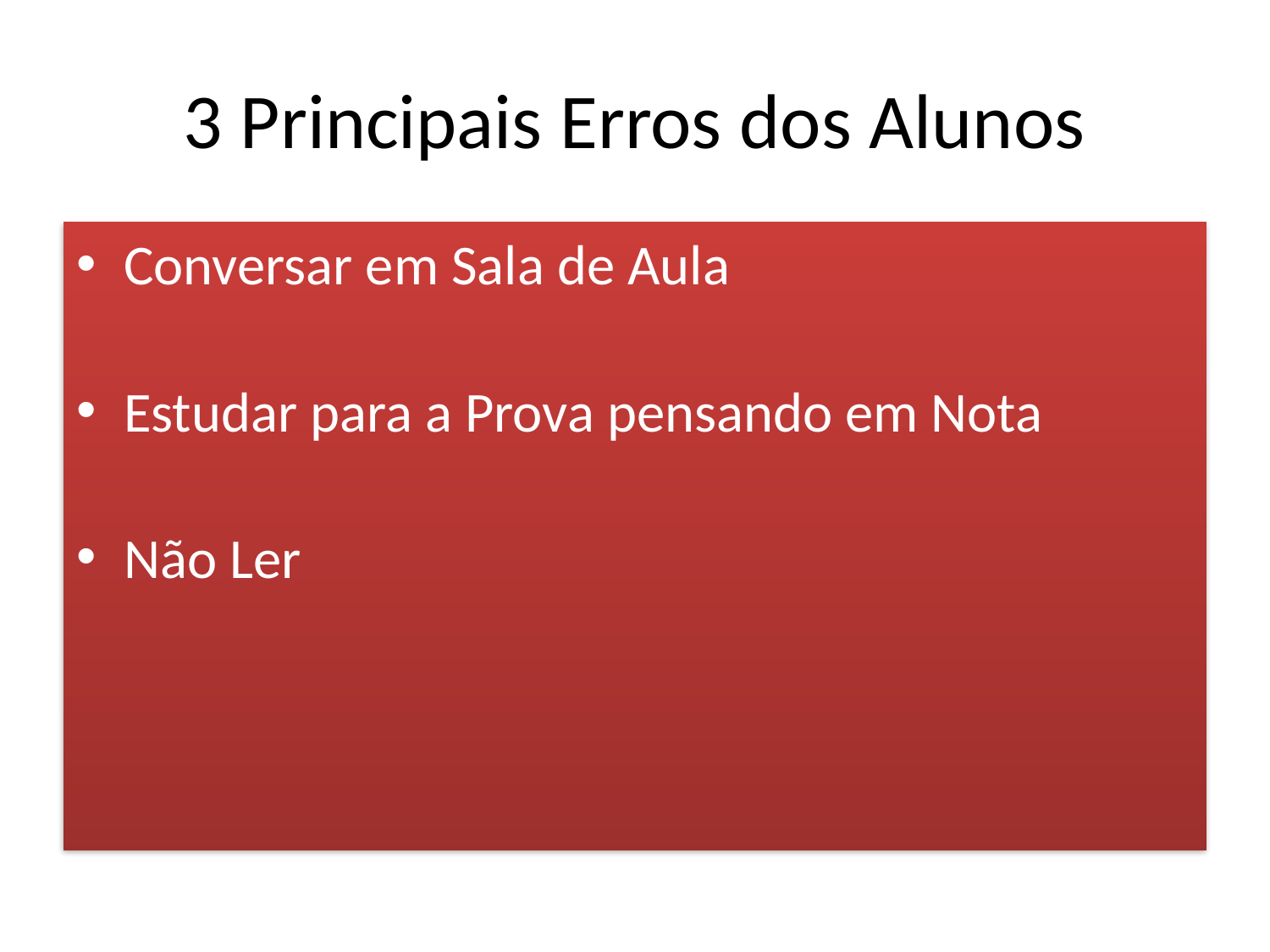

# 3 Principais Erros dos Alunos
Conversar em Sala de Aula
Estudar para a Prova pensando em Nota
Não Ler